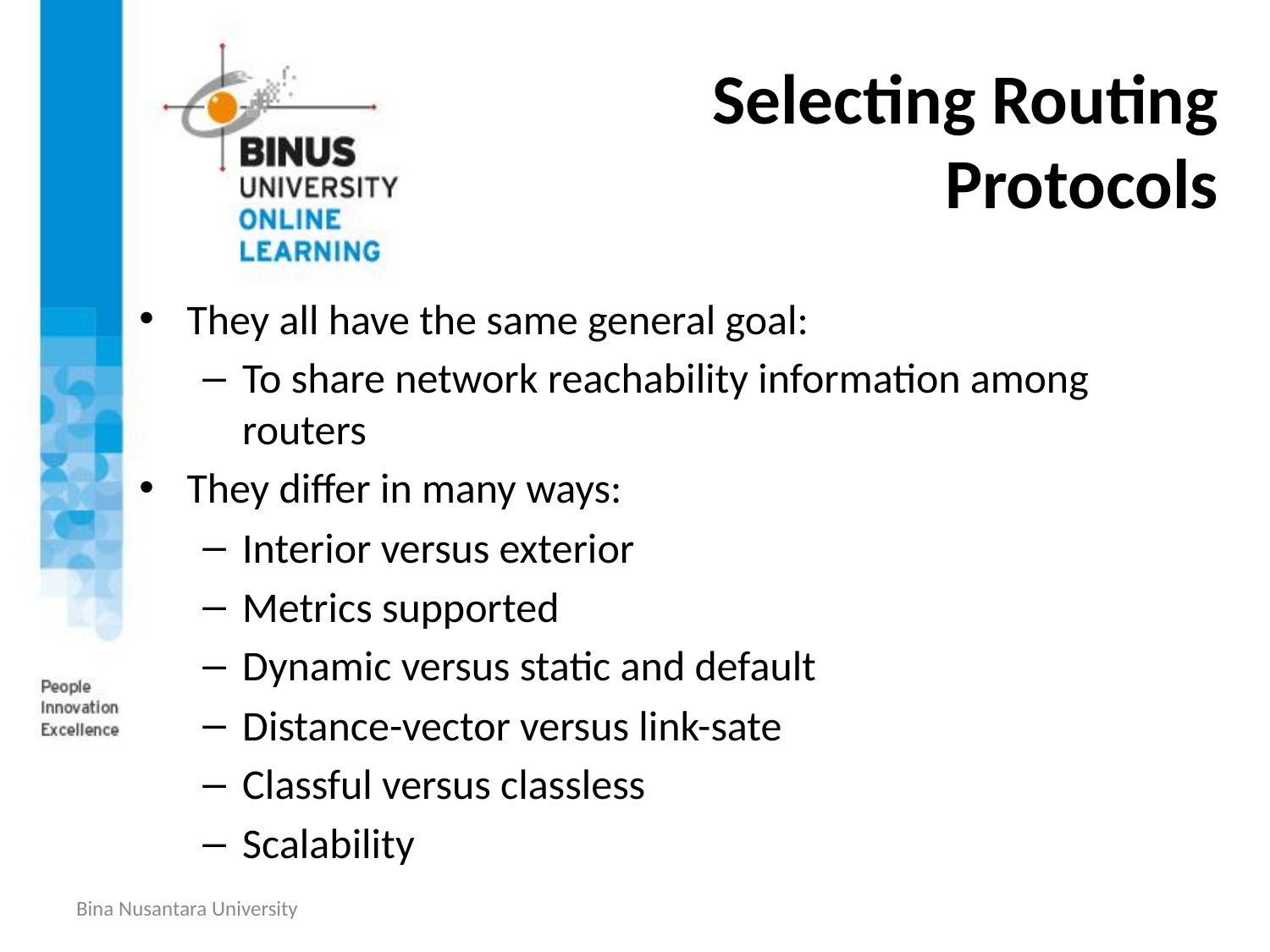

# Selecting Routing Protocols
They all have the same general goal:
To share network reachability information among routers
They differ in many ways:
Interior versus exterior
Metrics supported
Dynamic versus static and default
Distance-vector versus link-sate
Classful versus classless
Scalability
Bina Nusantara University